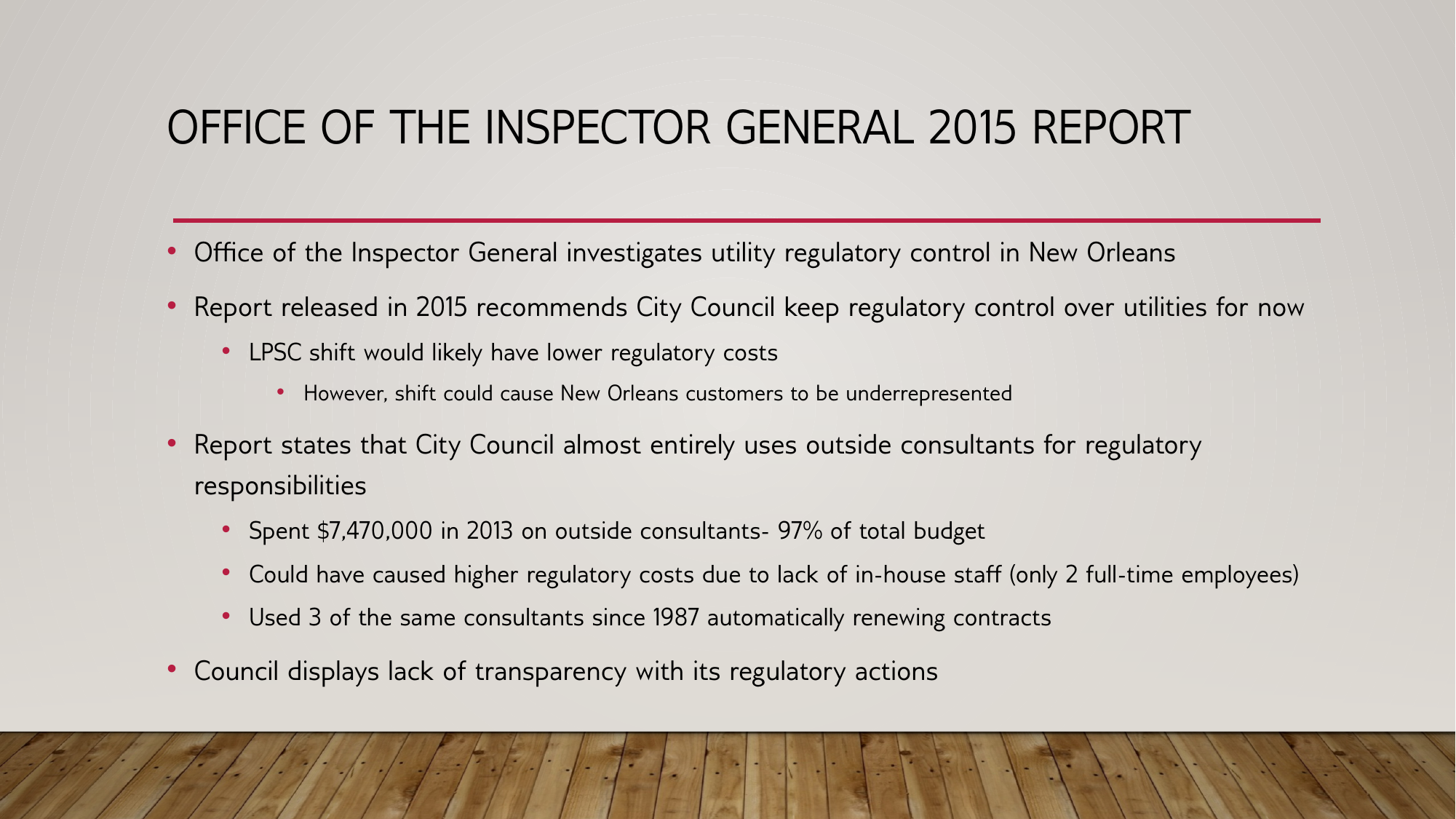

# Office of the Inspector General 2015 Report
Office of the Inspector General investigates utility regulatory control in New Orleans
Report released in 2015 recommends City Council keep regulatory control over utilities for now
LPSC shift would likely have lower regulatory costs
However, shift could cause New Orleans customers to be underrepresented
Report states that City Council almost entirely uses outside consultants for regulatory responsibilities
Spent $7,470,000 in 2013 on outside consultants- 97% of total budget
Could have caused higher regulatory costs due to lack of in-house staff (only 2 full-time employees)
Used 3 of the same consultants since 1987 automatically renewing contracts
Council displays lack of transparency with its regulatory actions